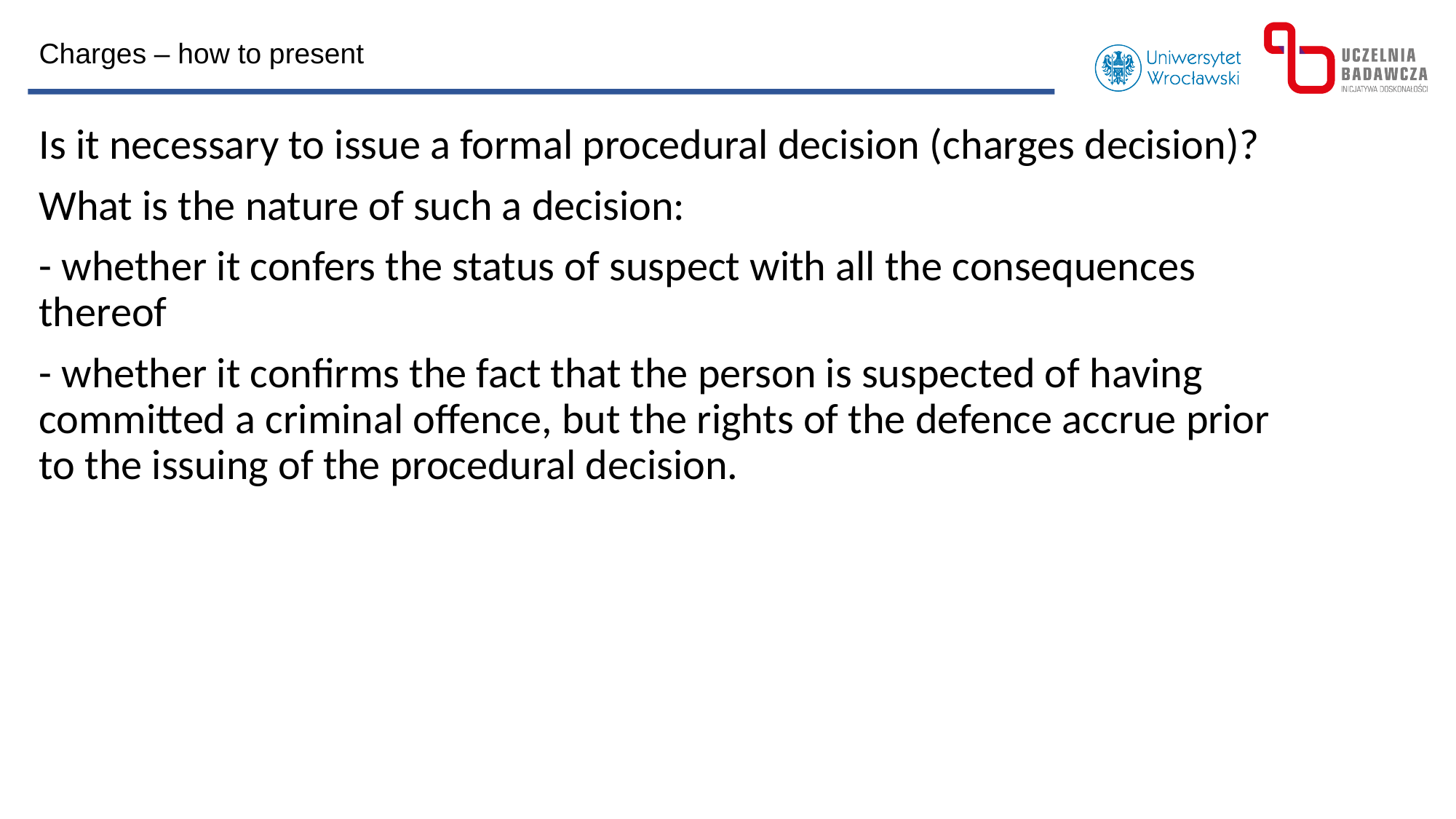

Charges – how to present
Is it necessary to issue a formal procedural decision (charges decision)?
What is the nature of such a decision:
- whether it confers the status of suspect with all the consequences thereof
- whether it confirms the fact that the person is suspected of having committed a criminal offence, but the rights of the defence accrue prior to the issuing of the procedural decision.